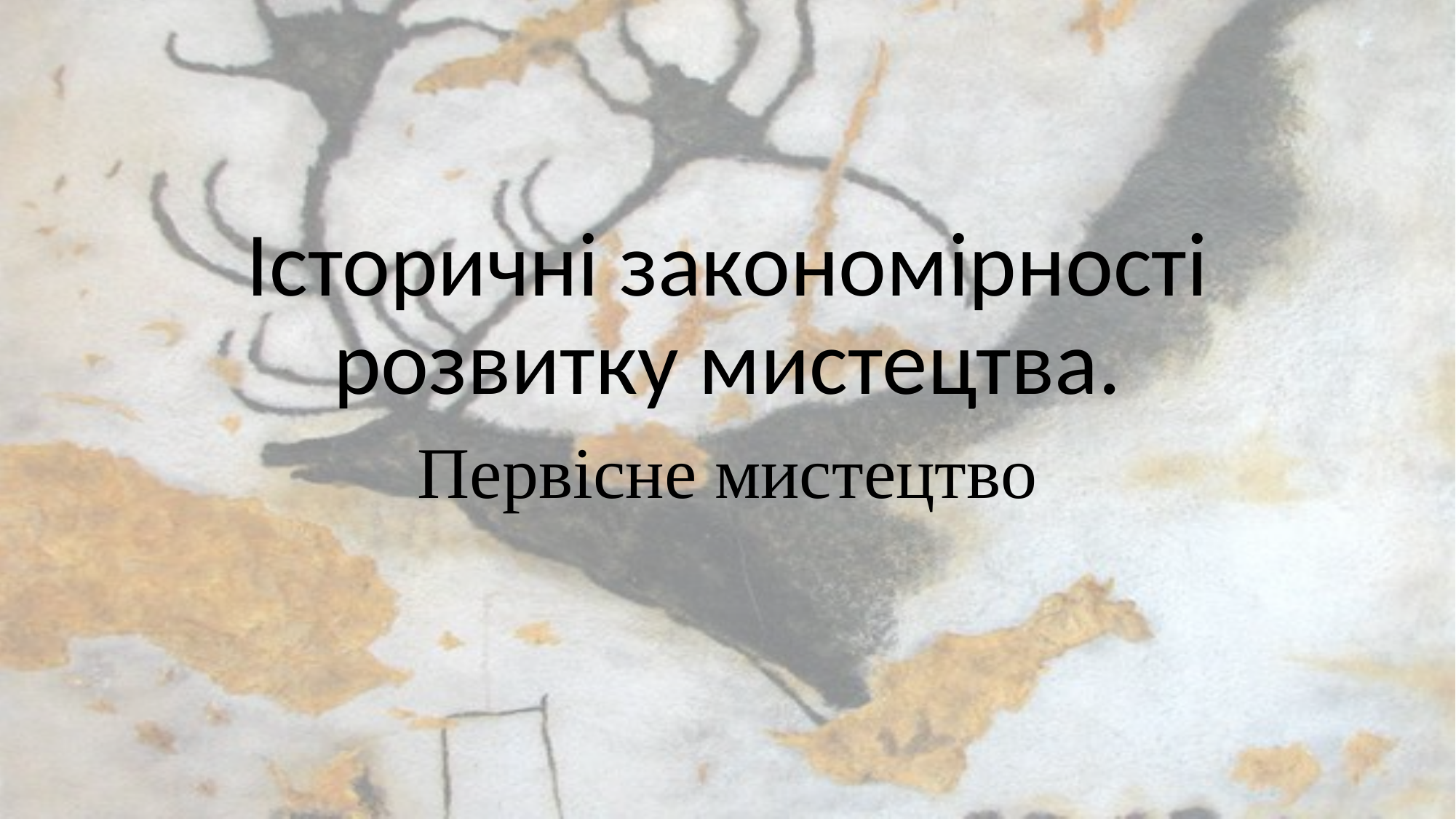

# Історичні закономірності розвитку мистецтва.
Первісне мистецтво